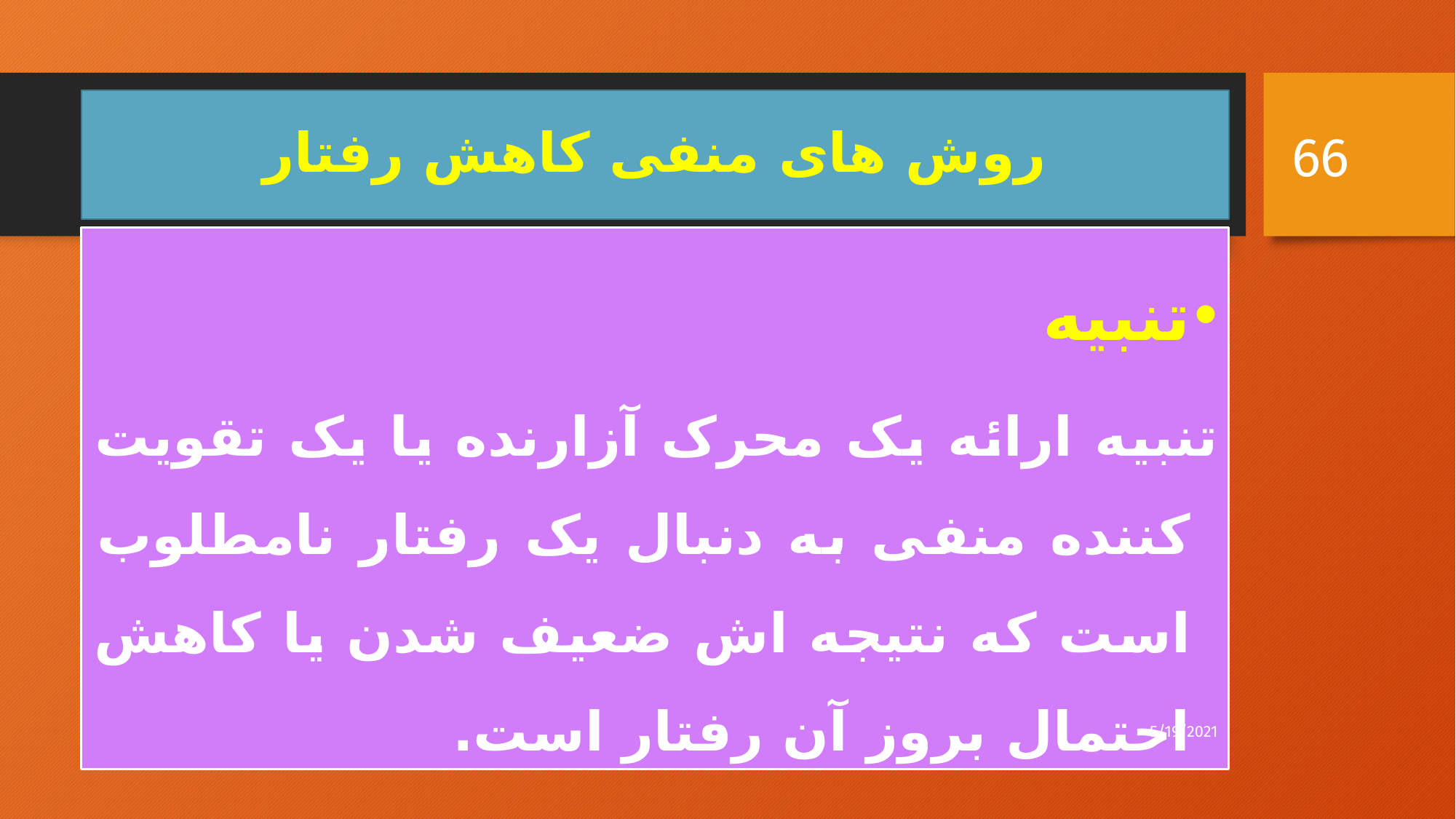

66
# روش های منفی کاهش رفتار
تنبیه
تنبیه ارائه یک محرک آزارنده یا یک تقویت کننده منفی به دنبال یک رفتار نامطلوب است که نتیجه اش ضعیف شدن یا کاهش احتمال بروز آن رفتار است.
5/19/2021
گروه آموزشی مهر حنوب-دکتر برومند/07633671199